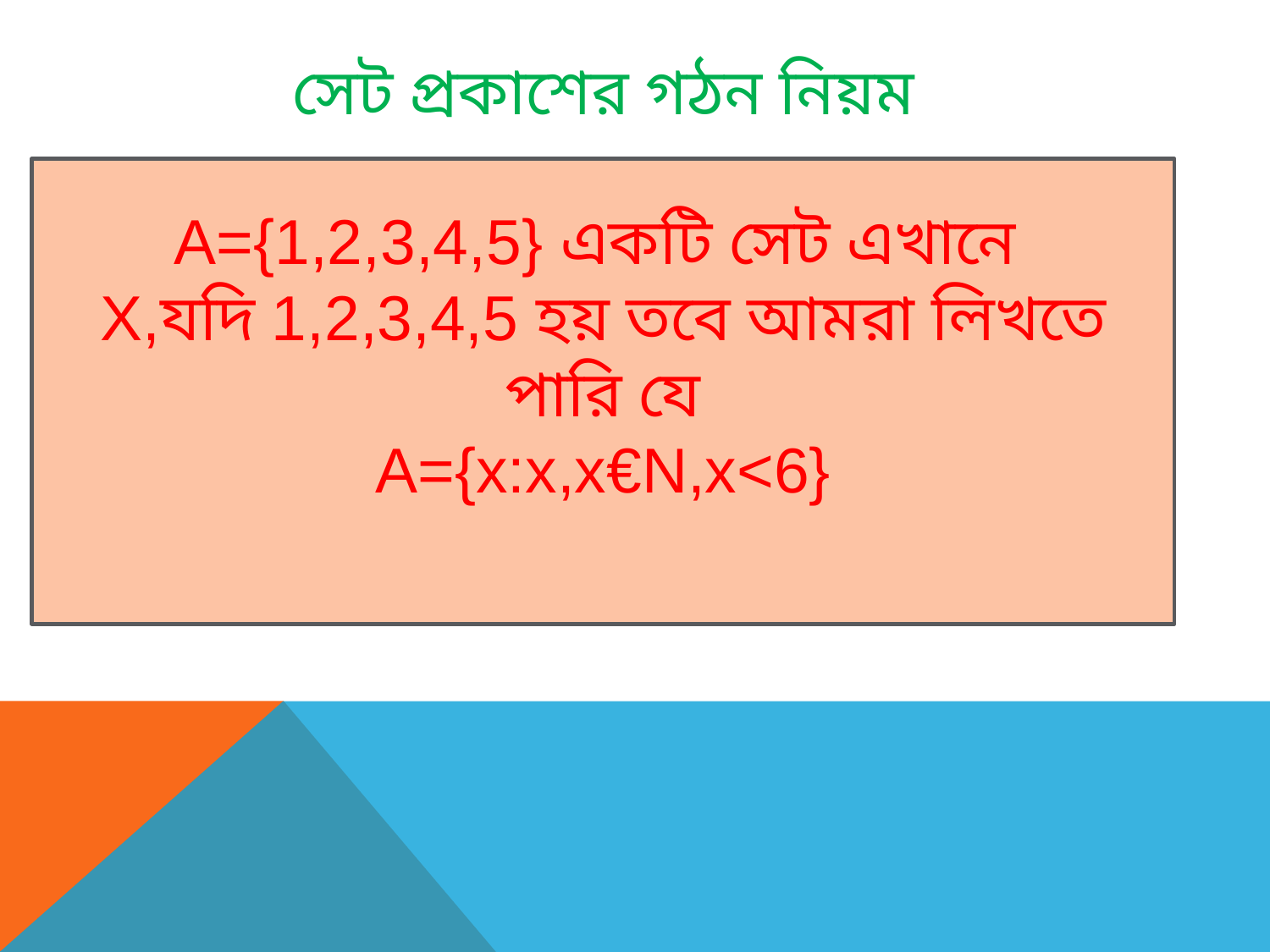

সেট প্রকাশের গঠন নিয়ম
A={1,2,3,4,5} একটি সেট এখানে
X,যদি 1,2,3,4,5 হয় তবে আমরা লিখতে পারি যে
A={x:x,x€N,x<6}